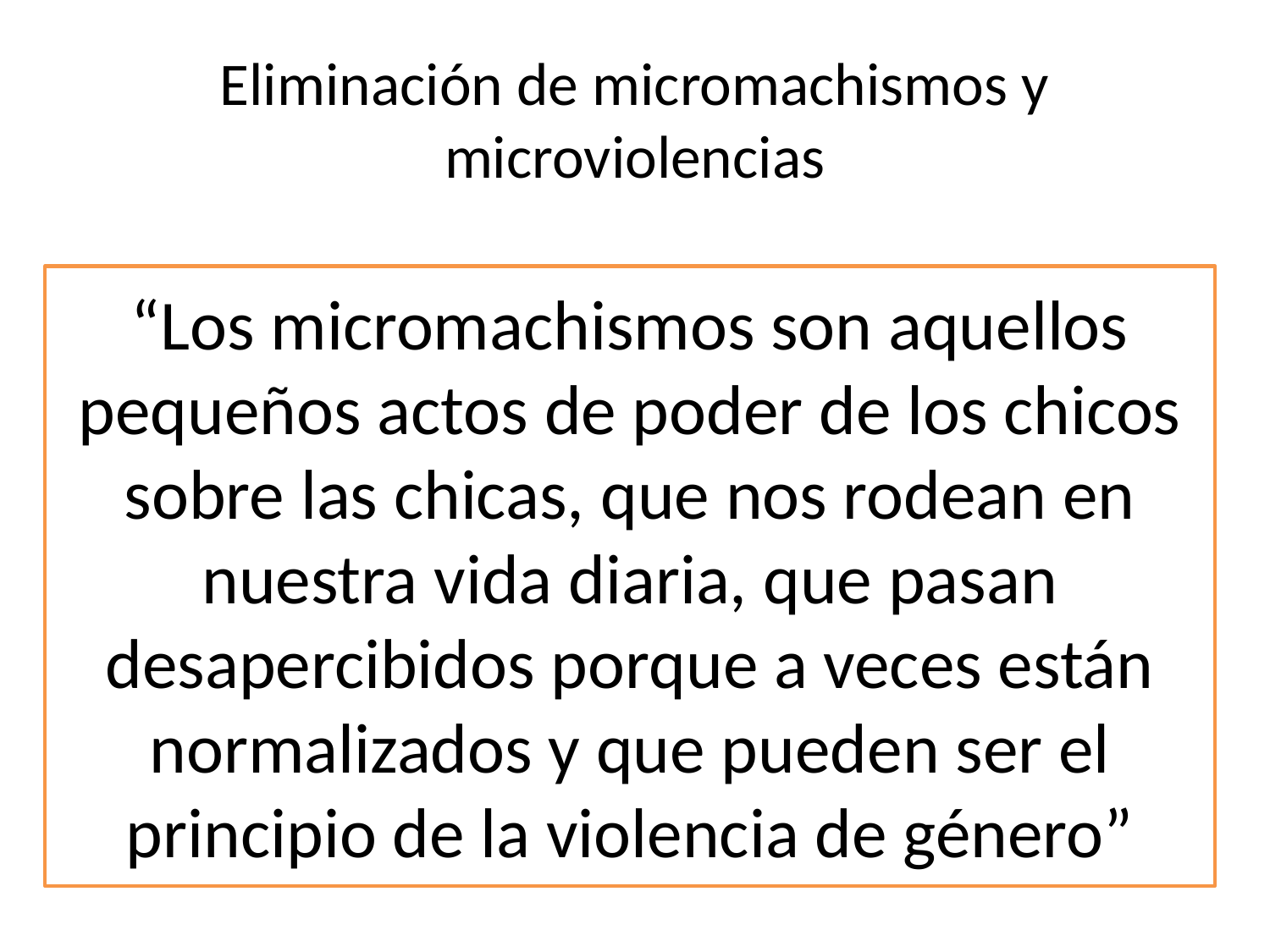

# Eliminación de micromachismos y microviolencias
“Los micromachismos son aquellos pequeños actos de poder de los chicos sobre las chicas, que nos rodean en nuestra vida diaria, que pasan desapercibidos porque a veces están normalizados y que pueden ser el principio de la violencia de género”